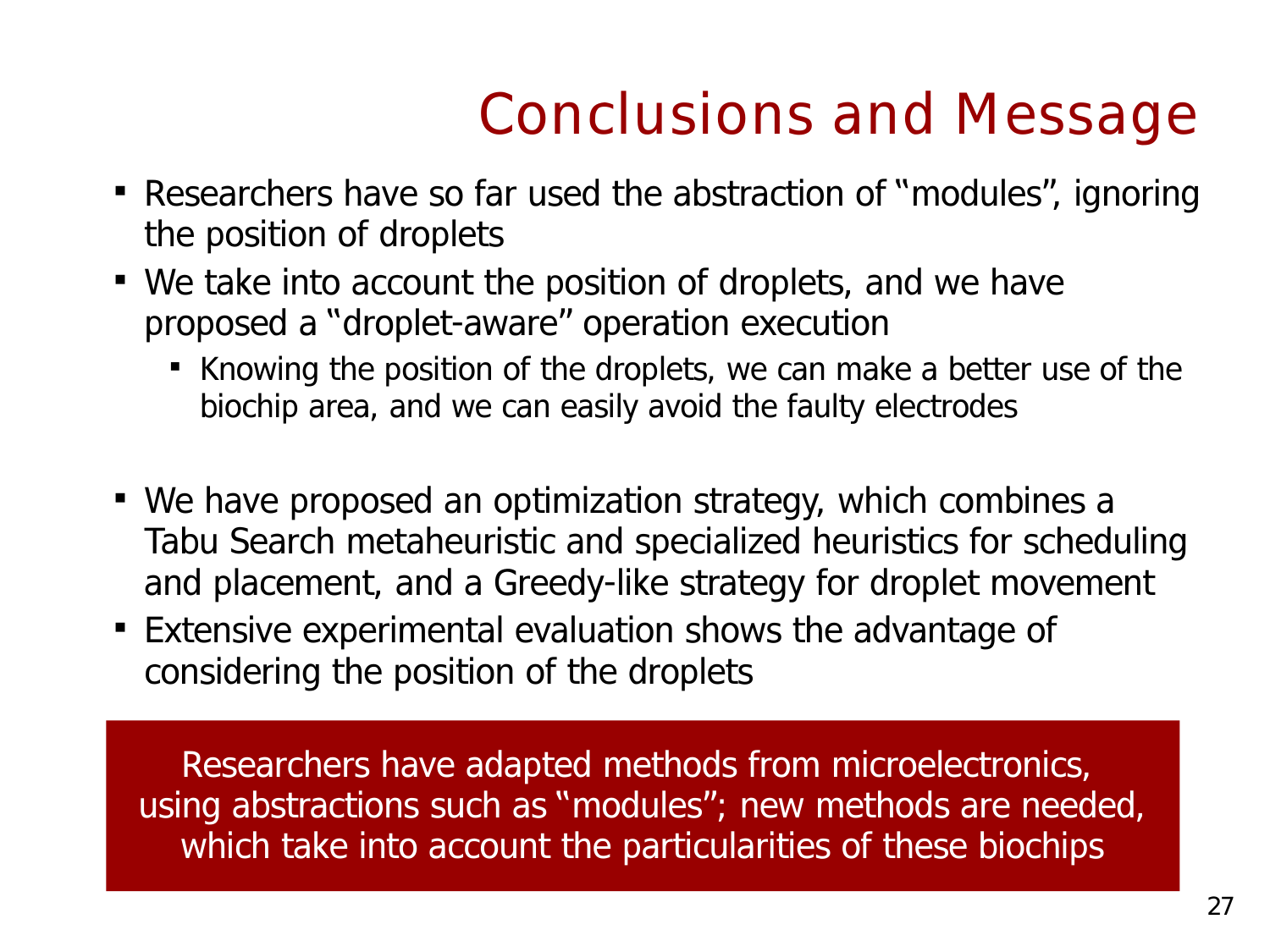

# Conclusions and Message
Researchers have so far used the abstraction of “modules”, ignoring the position of droplets
We take into account the position of droplets, and we have proposed a “droplet-aware” operation execution
Knowing the position of the droplets, we can make a better use of the biochip area, and we can easily avoid the faulty electrodes

We have proposed an optimization strategy, which combines a
Tabu Search metaheuristic and specialized heuristics for scheduling and placement, and a Greedy-like strategy for droplet movement
Extensive experimental evaluation shows the advantage of considering the position of the droplets
Researchers have adapted methods from microelectronics,
using abstractions such as “modules”; new methods are needed,
which take into account the particularities of these biochips